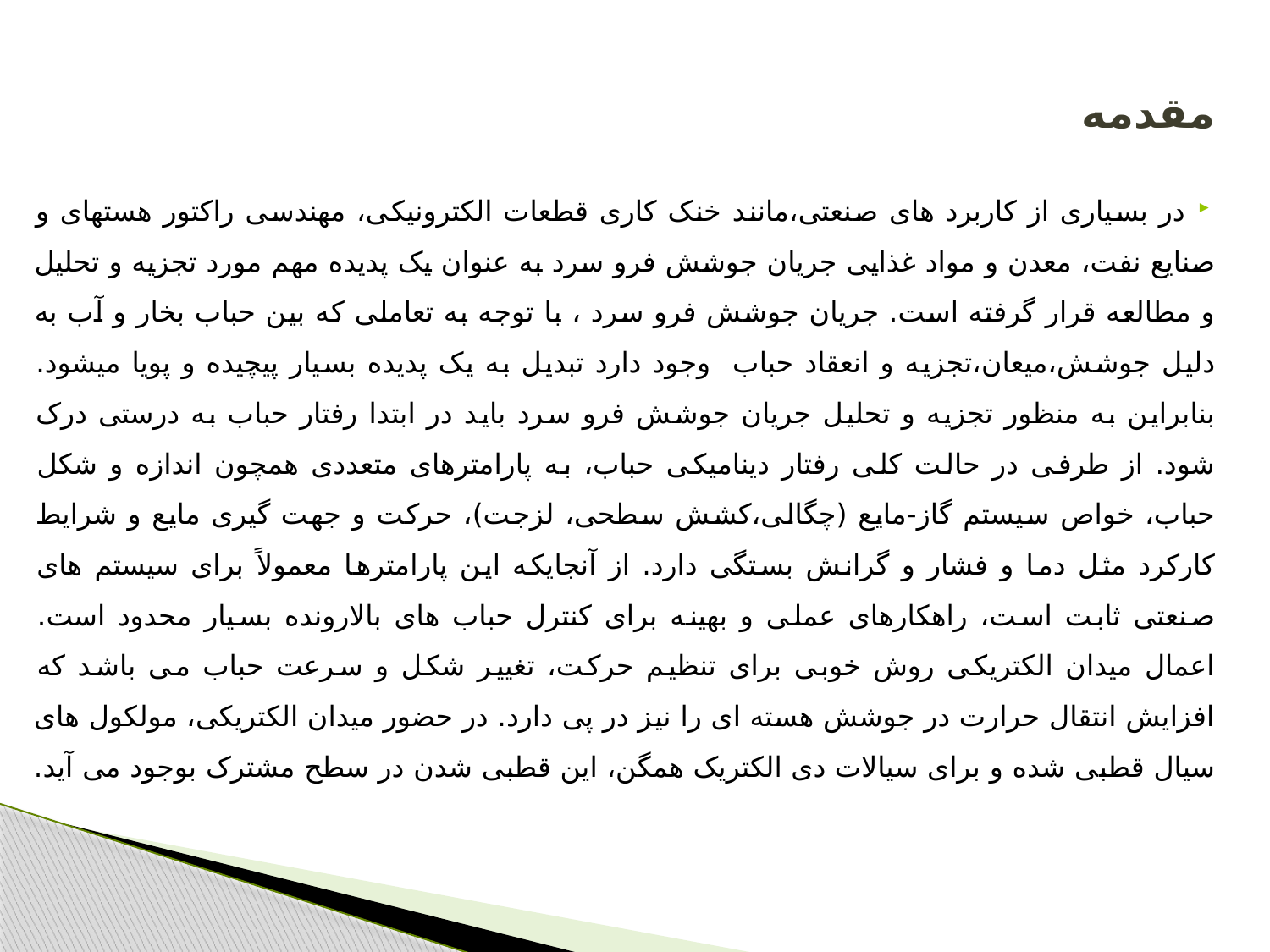

# مقدمه

در بسیاری از کاربرد های صنعتی،مانند خنک کاری قطعات الکترونیکی، مهندسی راکتور هسته­ای و صنایع نفت، معدن و مواد غذایی جریان جوشش فرو سرد به عنوان یک پدیده مهم مورد تجزیه و تحلیل و مطالعه قرار گرفته است. جریان جوشش فرو سرد ، با توجه به تعاملی که بین حباب بخار و آب به دلیل جوشش،میعان،تجزیه و انعقاد حباب  وجود دارد تبدیل به یک پدیده بسیار پیچیده و پویا می­شود. بنابراین به منظور تجزیه و تحلیل جریان جوشش فرو سرد باید در ابتدا رفتار حباب به درستی درک شود. از طرفی در حالت کلی رفتار دینامیکی حباب، به پارامترهای متعددی همچون اندازه و شکل حباب، خواص سیستم گاز-مایع (چگالی،کشش سطحی، لزجت)، حرکت و جهت گیری مایع و شرایط کارکرد مثل دما و فشار و گرانش بستگی دارد. از آنجایکه این پارامترها معمولاً برای سیستم های صنعتی ثابت است، راهکارهای عملی و بهینه برای کنترل حباب های بالارونده بسیار محدود است. اعمال میدان الکتریکی روش خوبی برای تنظیم حرکت، تغییر شکل و سرعت حباب می باشد که افزایش انتقال حرارت در جوشش هسته ای را نیز در پی دارد. در حضور میدان الکتریکی، مولکول های سیال قطبی شده و برای سیالات دی الکتریک همگن، این قطبی شدن در سطح مشترک بوجود می آید.